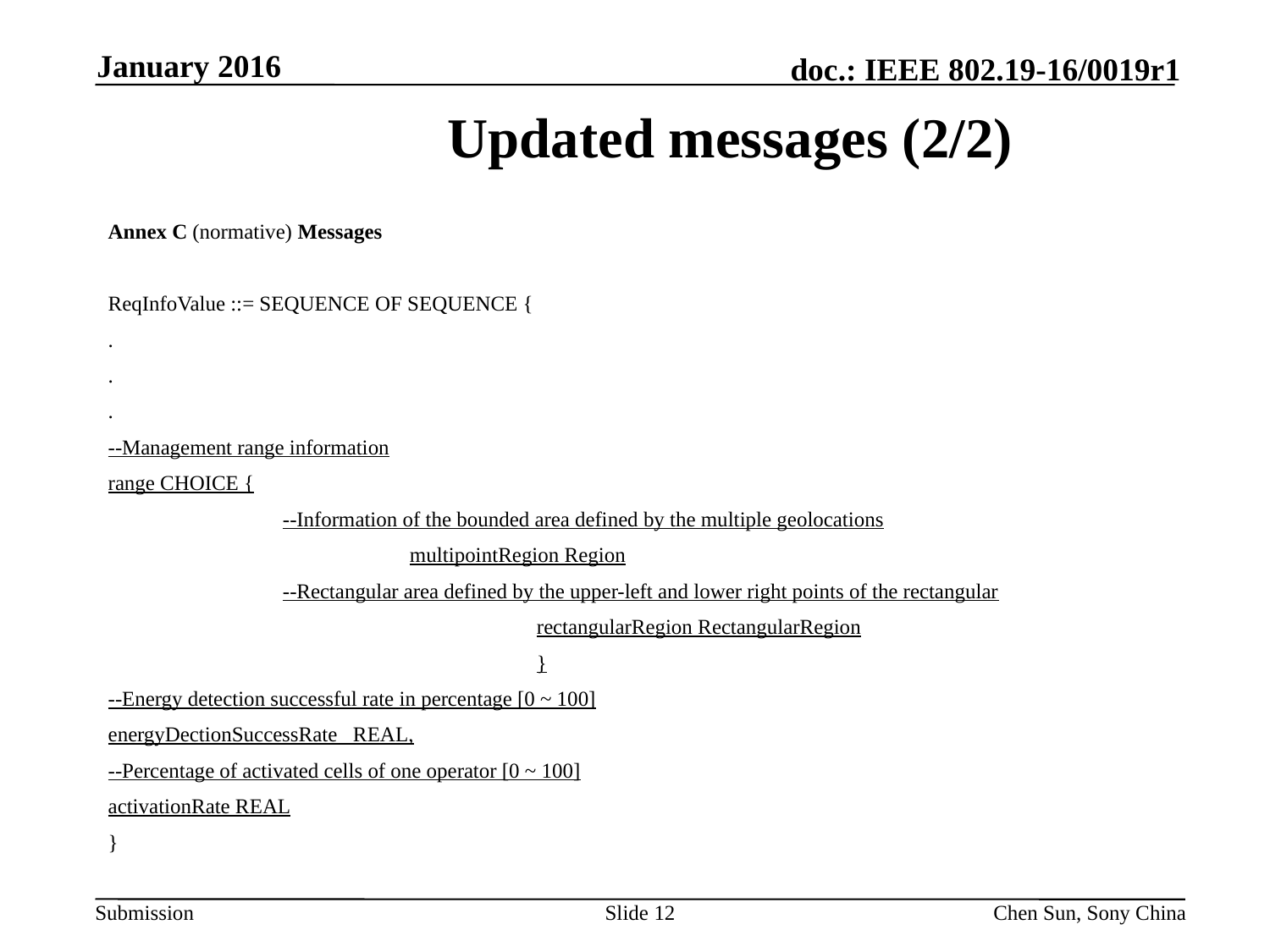

January 2016
# Updated messages (2/2)
Annex C (normative) Messages

ReqInfoValue ::= SEQUENCE OF SEQUENCE {
.
.
.
--Management range information
range CHOICE {
		--Information of the bounded area defined by the multiple geolocations
			multipointRegion Region
		--Rectangular area defined by the upper-left and lower right points of the rectangular
				rectangularRegion RectangularRegion
				}
--Energy detection successful rate in percentage [0 ~ 100]
energyDectionSuccessRate   REAL,
--Percentage of activated cells of one operator [0 ~ 100]
activationRate REAL
}
Slide 12
Chen Sun, Sony China